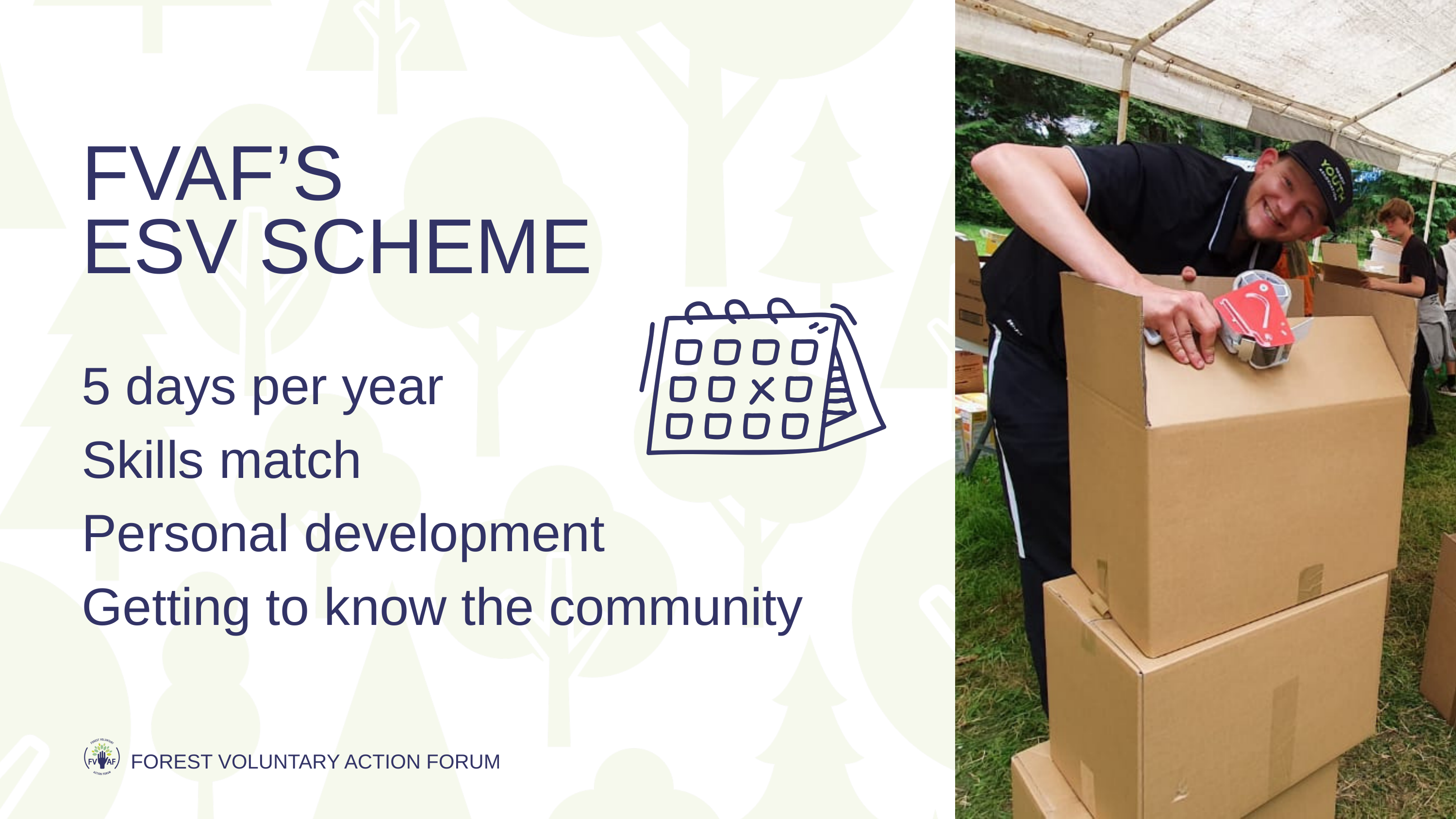

FVAF’S
ESV SCHEME

5 days per year
Skills match
Personal development
Getting to know the community

FOREST VOLUNTARY ACTION FORUM